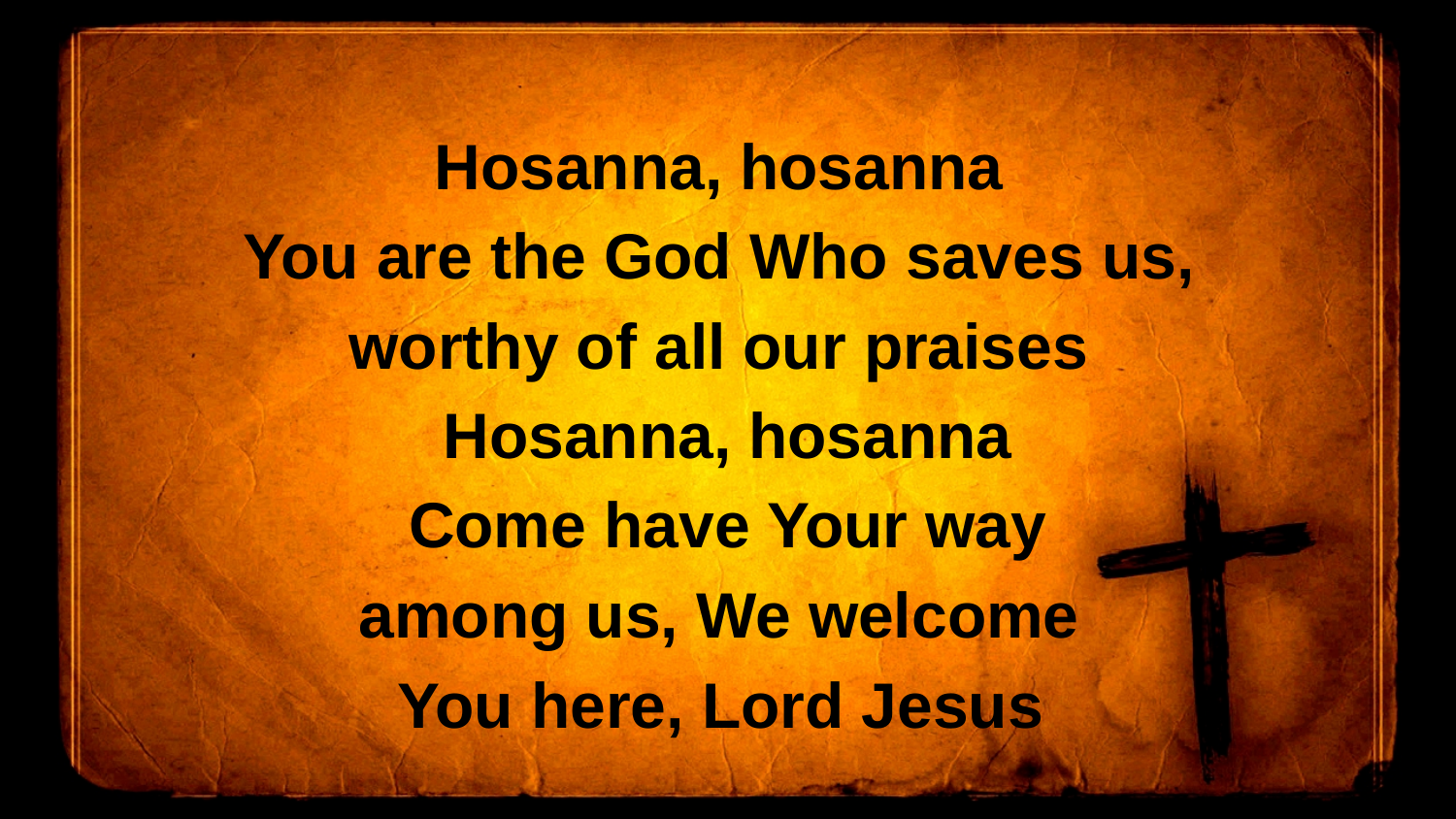

Hosanna, hosanna
You are the God Who saves us,
worthy of all our praises
 Hosanna, hosanna
 Come have Your way
among us, We welcome
You here, Lord Jesus